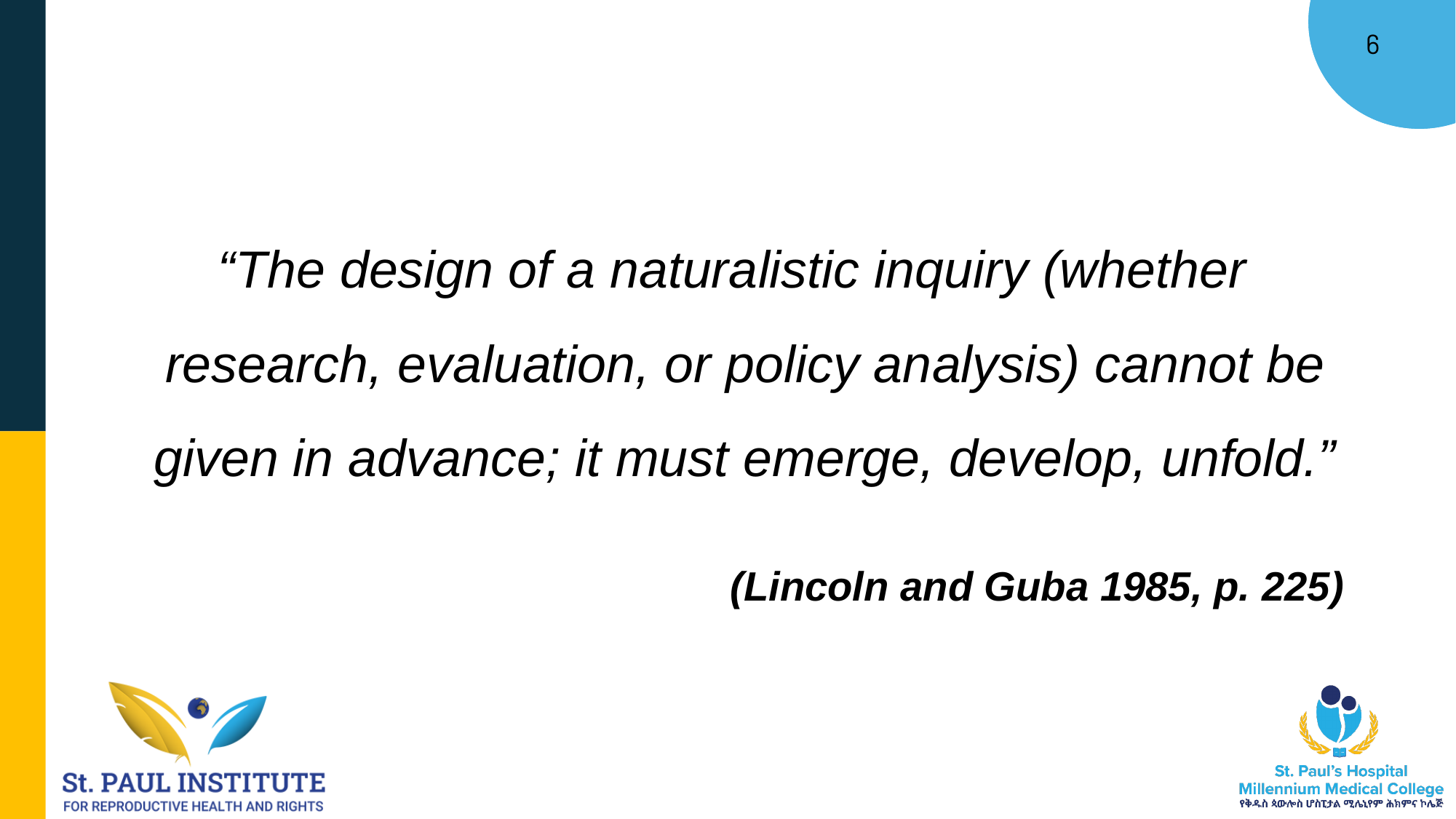

6

 “The design of a naturalistic inquiry (whether research, evaluation, or policy analysis) cannot be given in advance; it must emerge, develop, unfold.”

                             (Lincoln and Guba 1985, p. 225)